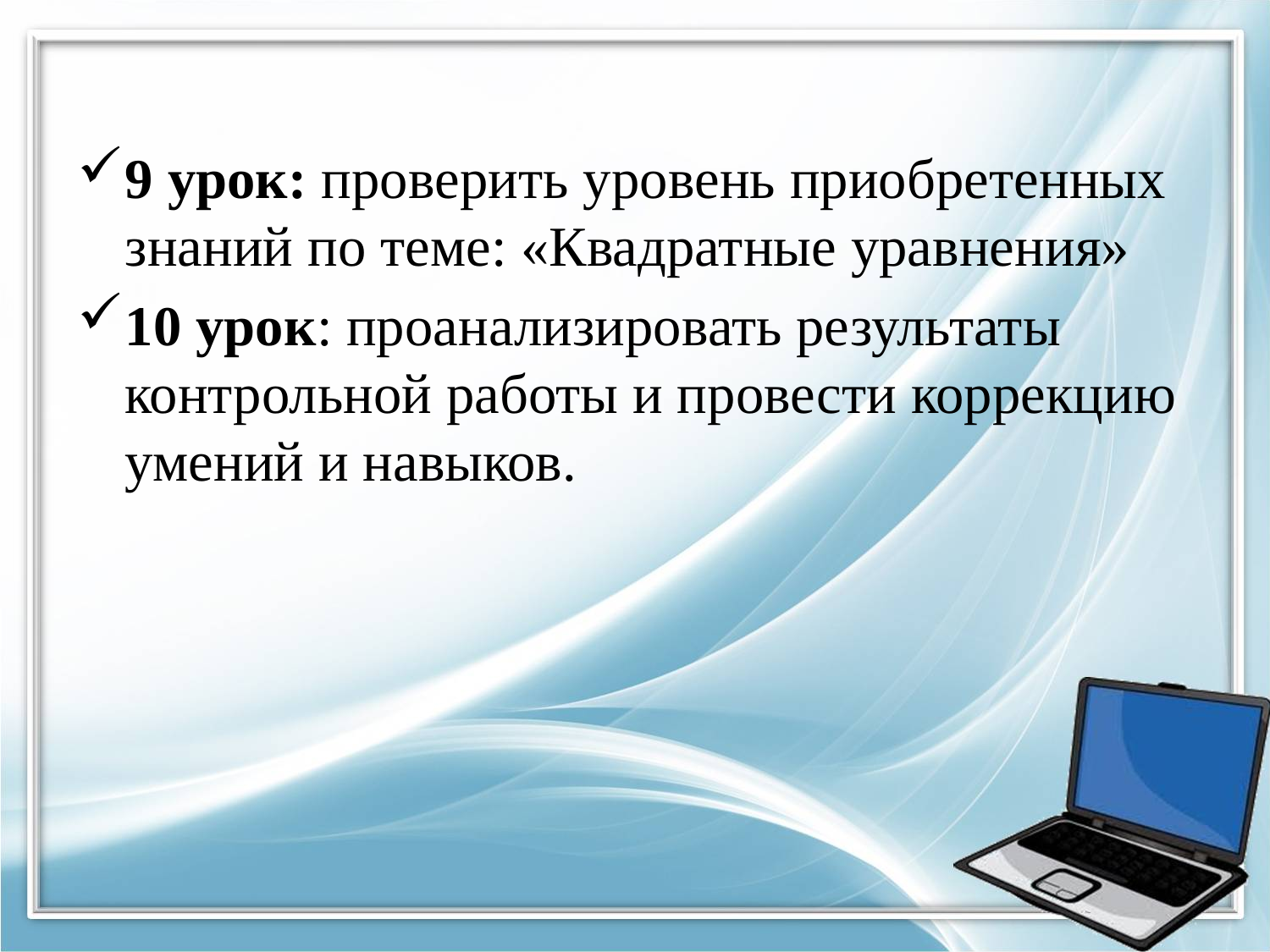

#
9 урок: проверить уровень приобретенных знаний по теме: «Квадратные уравнения»
10 урок: проанализировать результаты контрольной работы и провести коррекцию умений и навыков.